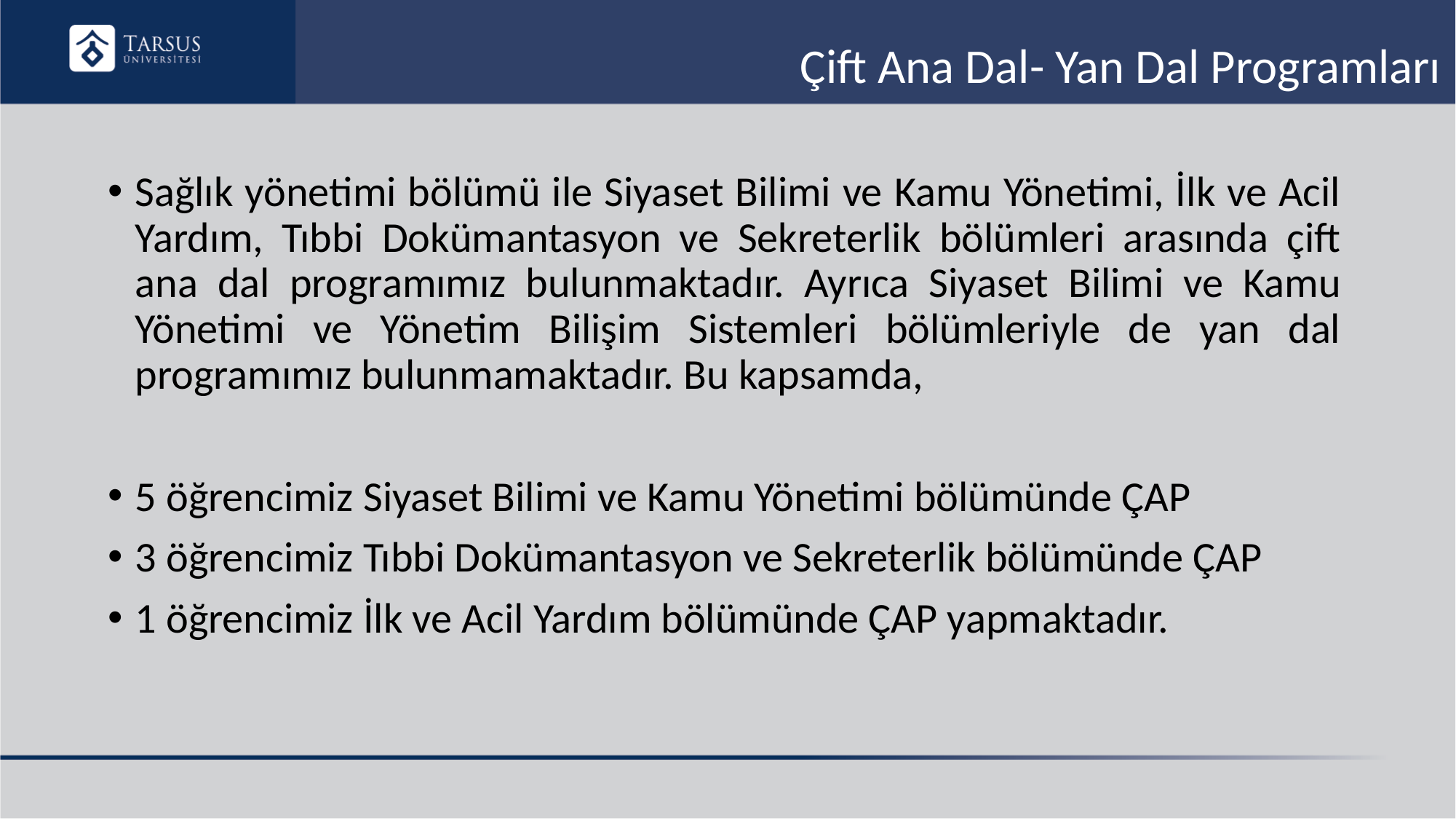

# Çift Ana Dal- Yan Dal Programları
Sağlık yönetimi bölümü ile Siyaset Bilimi ve Kamu Yönetimi, İlk ve Acil Yardım, Tıbbi Dokümantasyon ve Sekreterlik bölümleri arasında çift ana dal programımız bulunmaktadır. Ayrıca Siyaset Bilimi ve Kamu Yönetimi ve Yönetim Bilişim Sistemleri bölümleriyle de yan dal programımız bulunmamaktadır. Bu kapsamda,

5 öğrencimiz Siyaset Bilimi ve Kamu Yönetimi bölümünde ÇAP
3 öğrencimiz Tıbbi Dokümantasyon ve Sekreterlik bölümünde ÇAP
1 öğrencimiz İlk ve Acil Yardım bölümünde ÇAP yapmaktadır.